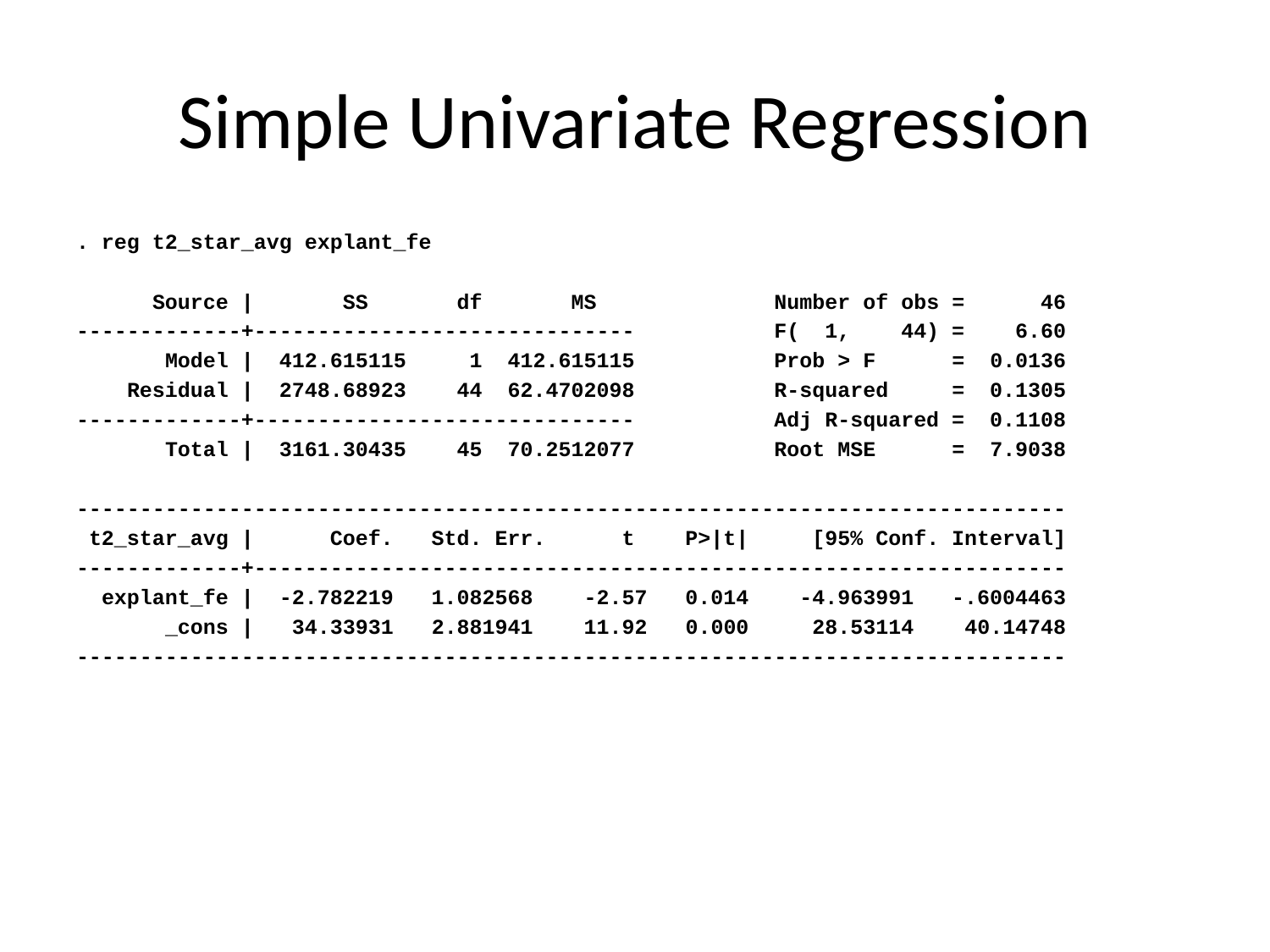

# Simple Univariate Regression
. reg t2_star_avg explant_fe

      Source |       SS       df       MS              Number of obs =      46
-------------+------------------------------           F(  1,    44) =    6.60
       Model |  412.615115     1  412.615115           Prob > F      =  0.0136
    Residual |  2748.68923    44  62.4702098           R-squared     =  0.1305
-------------+------------------------------           Adj R-squared =  0.1108
       Total |  3161.30435    45  70.2512077           Root MSE      =  7.9038

------------------------------------------------------------------------------
 t2_star_avg |      Coef.   Std. Err.      t    P>|t|     [95% Conf. Interval]
-------------+----------------------------------------------------------------
  explant_fe |  -2.782219   1.082568    -2.57   0.014    -4.963991   -.6004463
       _cons |   34.33931   2.881941    11.92   0.000     28.53114    40.14748
------------------------------------------------------------------------------